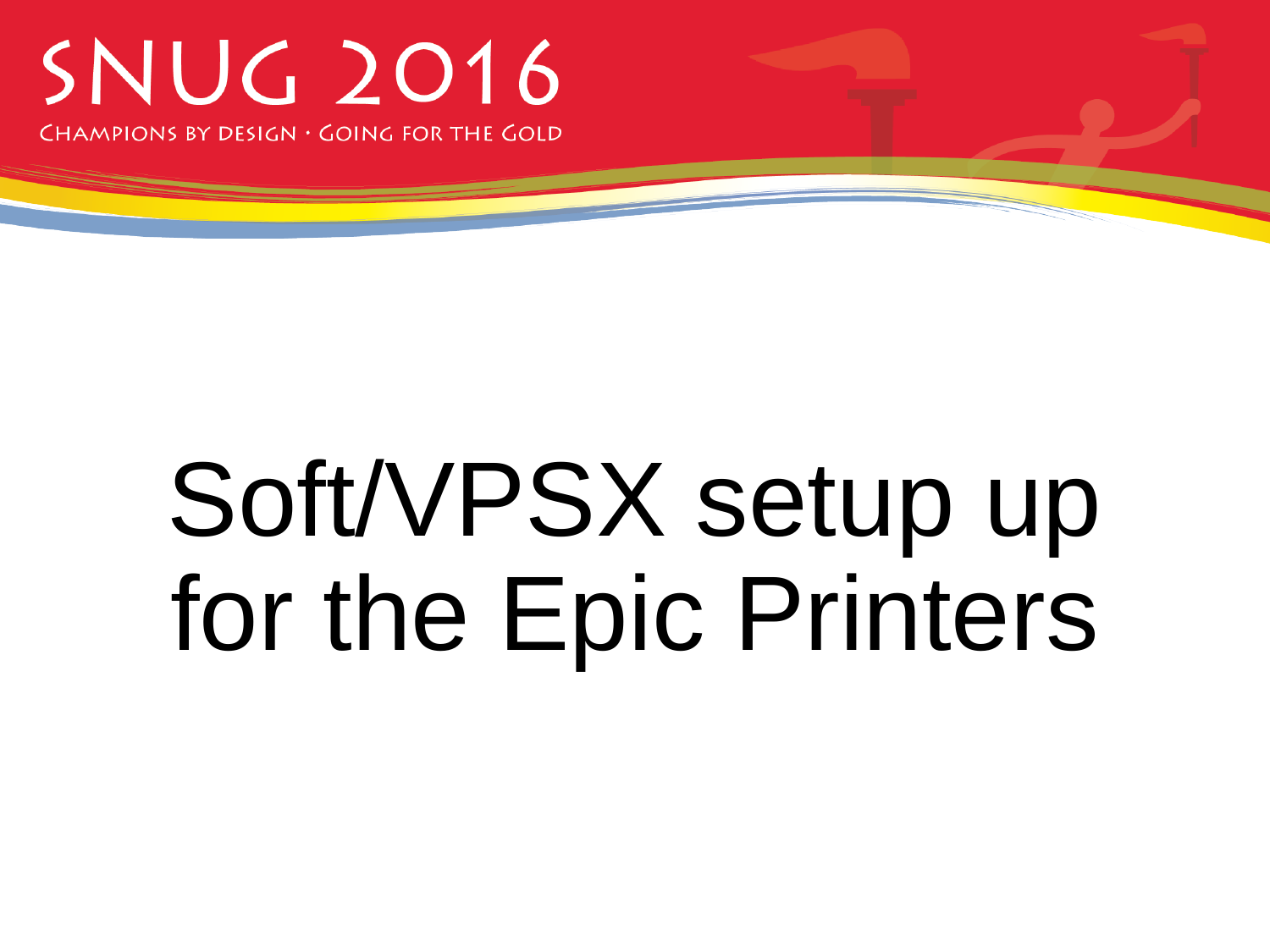

# Soft/VPSX setup up for the Epic Printers